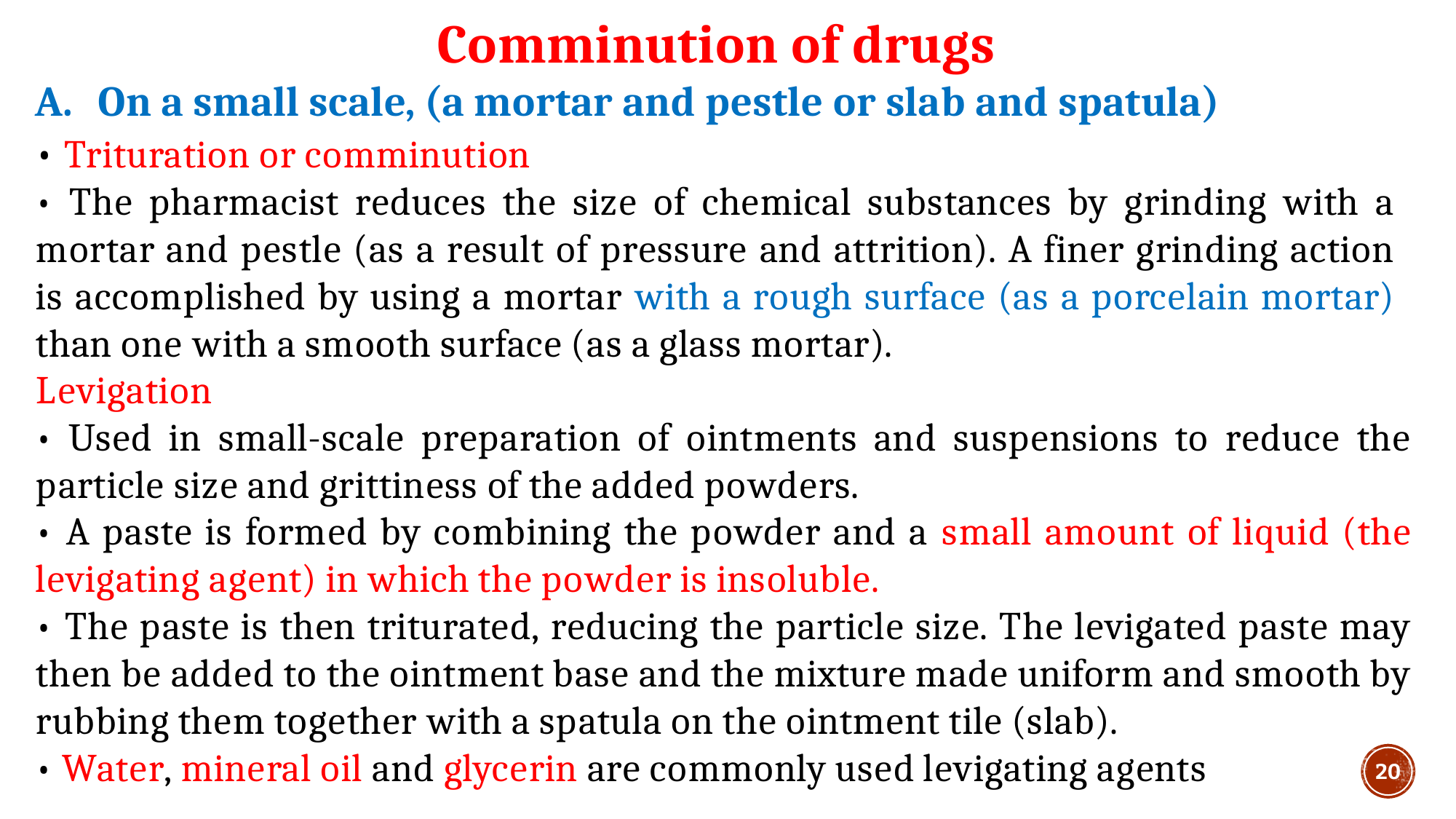

Comminution of drugs
On a small scale, (a mortar and pestle or slab and spatula)
• Trituration or comminution
• The pharmacist reduces the size of chemical substances by grinding with a mortar and pestle (as a result of pressure and attrition). A finer grinding action is accomplished by using a mortar with a rough surface (as a porcelain mortar) than one with a smooth surface (as a glass mortar).
Levigation
• Used in small-scale preparation of ointments and suspensions to reduce the particle size and grittiness of the added powders.
• A paste is formed by combining the powder and a small amount of liquid (the levigating agent) in which the powder is insoluble.
• The paste is then triturated, reducing the particle size. The levigated paste may then be added to the ointment base and the mixture made uniform and smooth by rubbing them together with a spatula on the ointment tile (slab).
• Water, mineral oil and glycerin are commonly used levigating agents
20